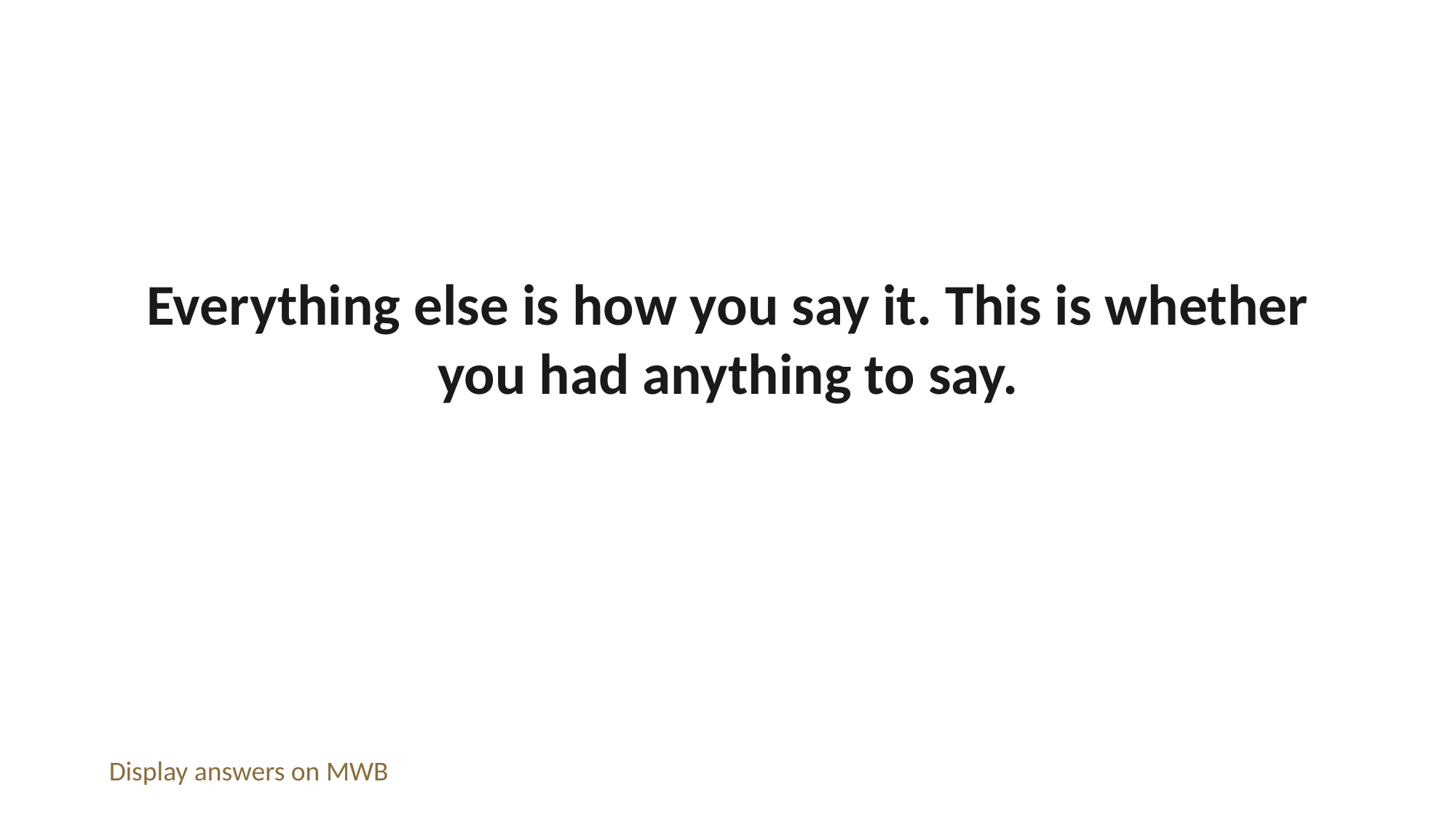

Everything else is how you say it. This is whether you had anything to say.
Display answers on MWB